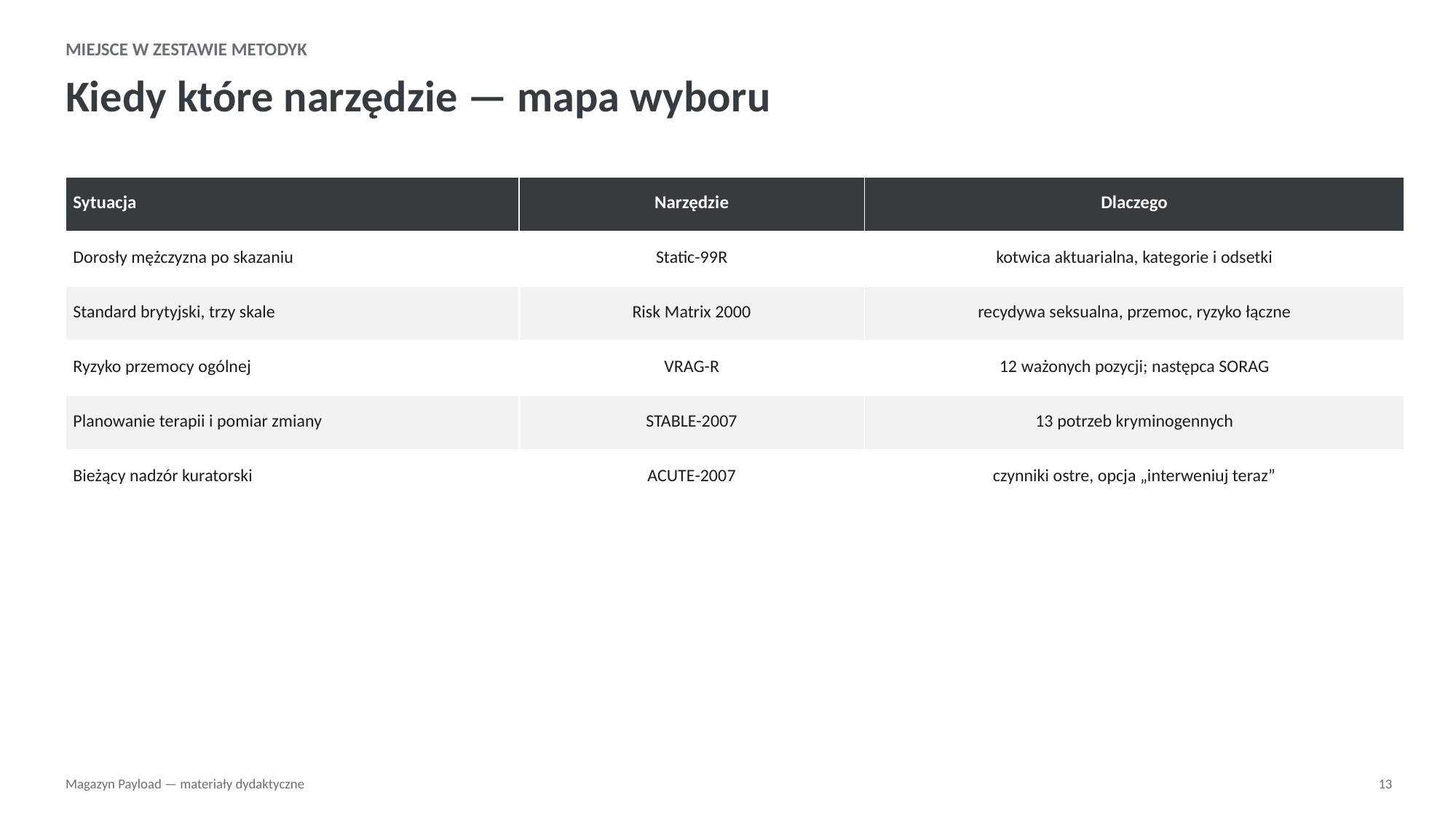

MIEJSCE W ZESTAWIE METODYK
Kiedy które narzędzie — mapa wyboru
| Sytuacja | Narzędzie | Dlaczego |
| --- | --- | --- |
| Dorosły mężczyzna po skazaniu | Static-99R | kotwica aktuarialna, kategorie i odsetki |
| Standard brytyjski, trzy skale | Risk Matrix 2000 | recydywa seksualna, przemoc, ryzyko łączne |
| Ryzyko przemocy ogólnej | VRAG-R | 12 ważonych pozycji; następca SORAG |
| Planowanie terapii i pomiar zmiany | STABLE-2007 | 13 potrzeb kryminogennych |
| Bieżący nadzór kuratorski | ACUTE-2007 | czynniki ostre, opcja „interweniuj teraz” |
Magazyn Payload — materiały dydaktyczne
13